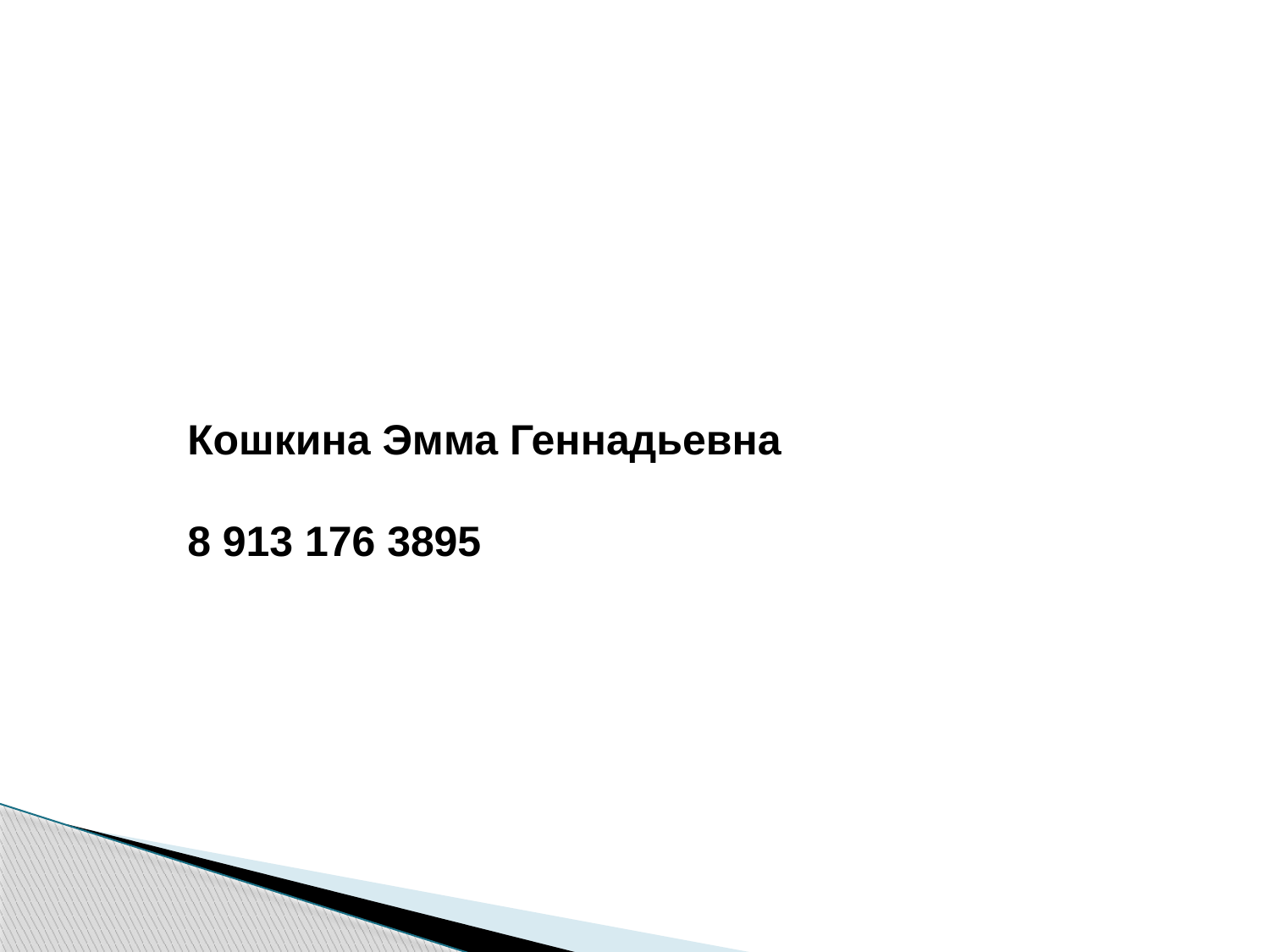

#
Кошкина Эмма Геннадьевна

8 913 176 3895